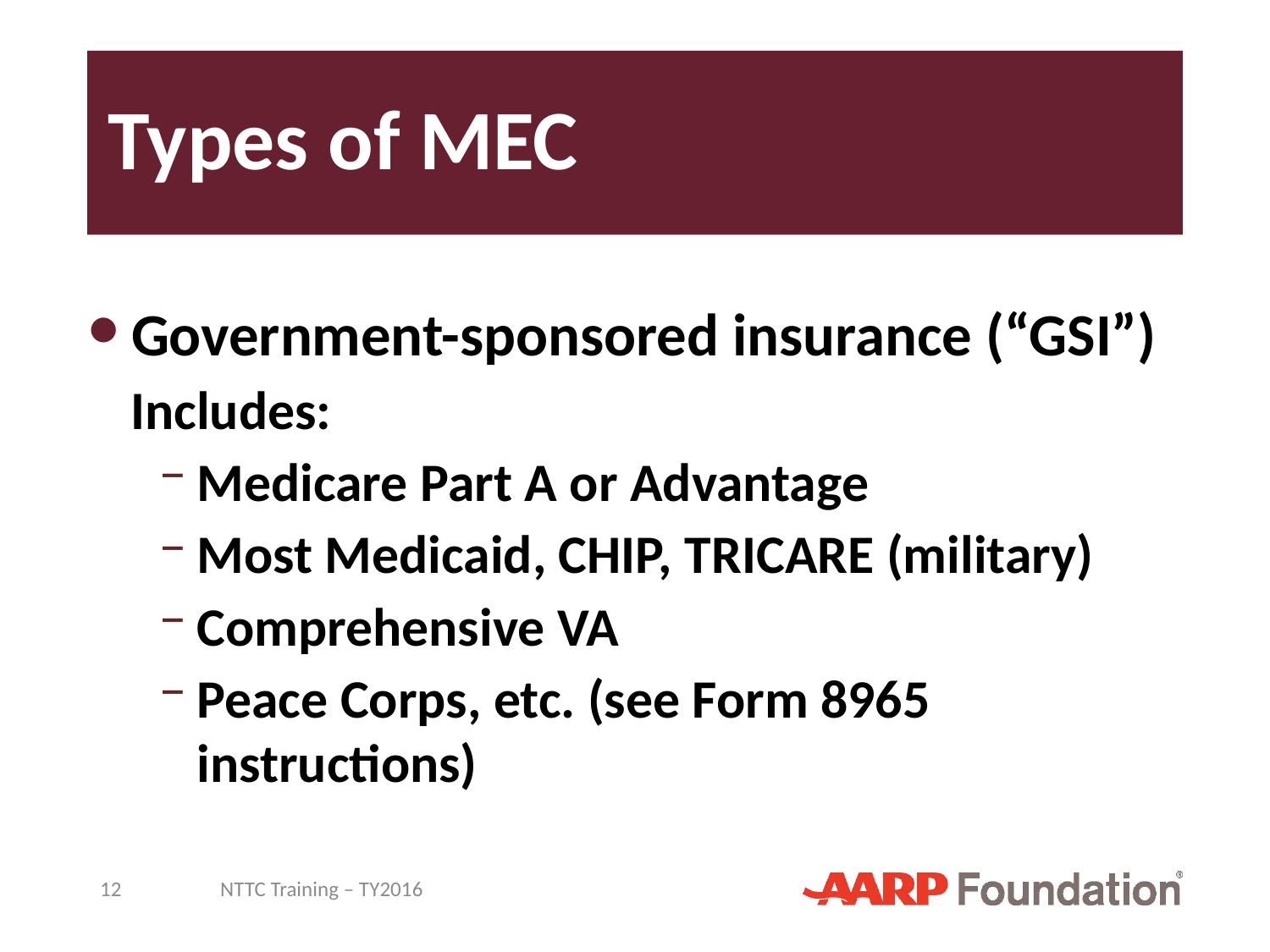

# Types of MEC
Government-sponsored insurance (“GSI”)
Includes:
Medicare Part A or Advantage
Most Medicaid, CHIP, TRICARE (military)
Comprehensive VA
Peace Corps, etc. (see Form 8965 instructions)

12
NTTC Training – TY2016